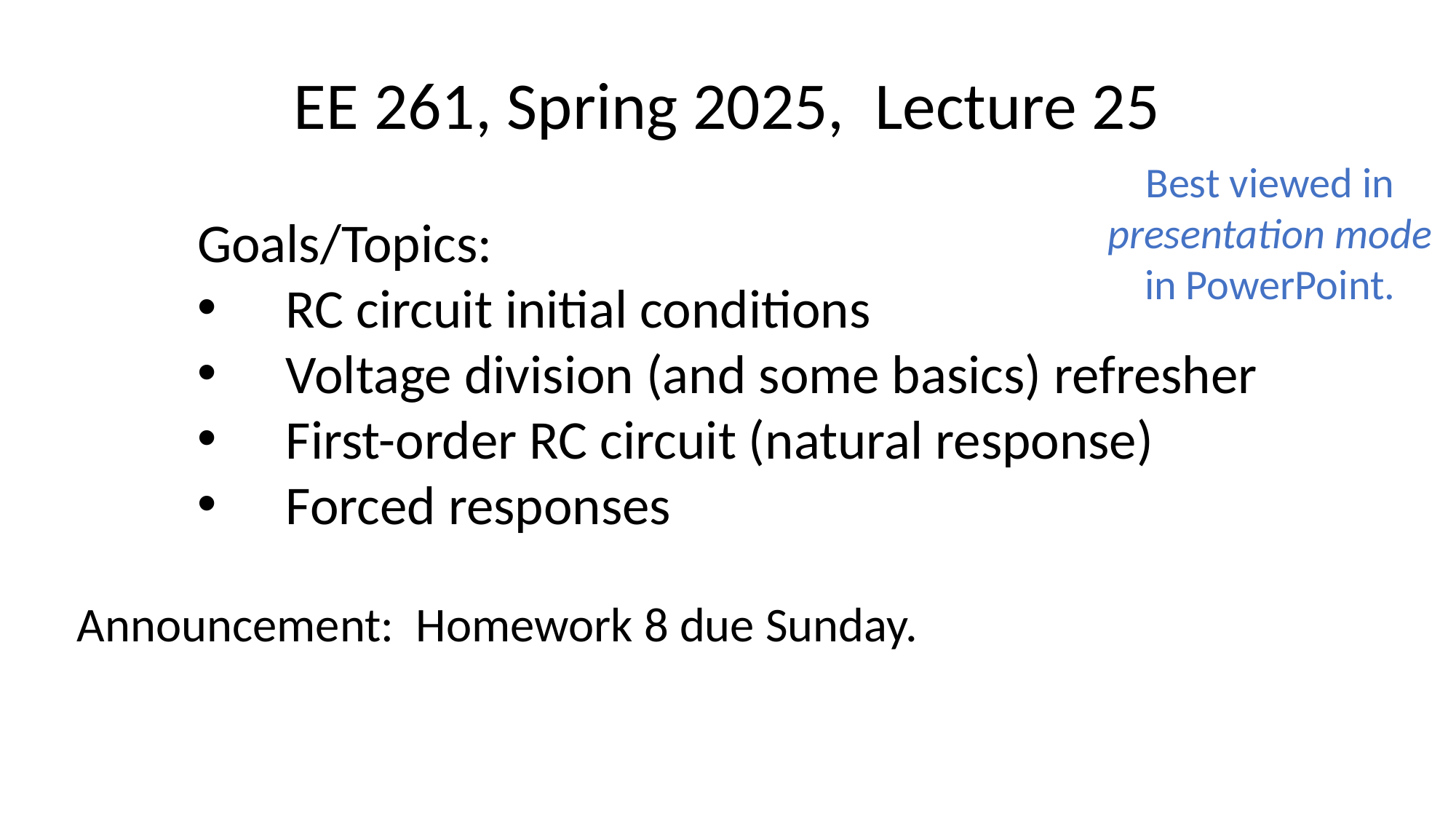

EE 261, Spring 2025,  Lecture 25

Goals/Topics:
RC circuit initial conditions
Voltage division (and some basics) refresher
First-order RC circuit (natural response)
Forced responses
Best viewed in
presentation mode
in PowerPoint.
Announcement:  Homework 8 due Sunday.